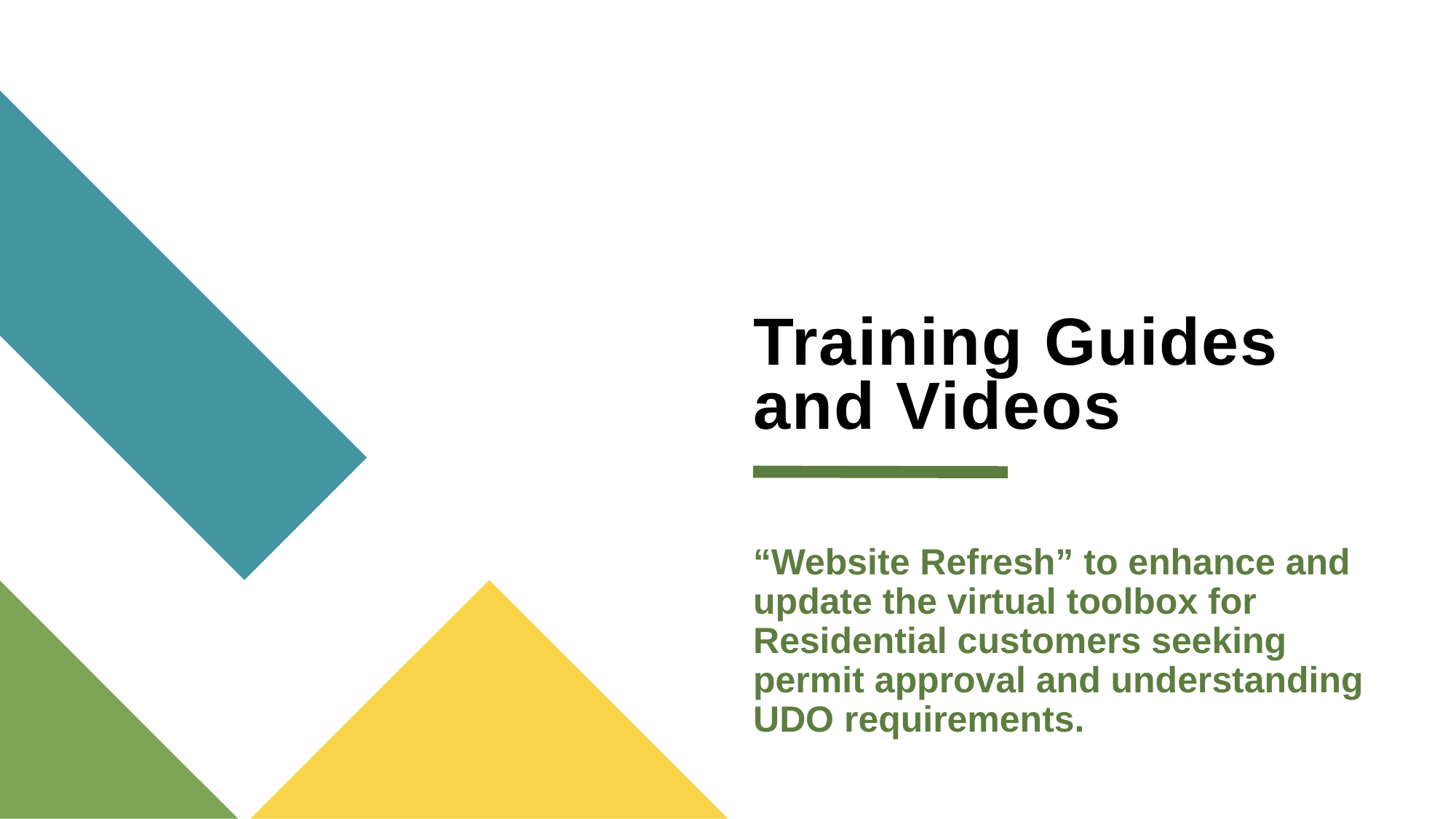

# Training Guides and Videos
“Website Refresh” to enhance and update the virtual toolbox for Residential customers seeking permit approval and understanding UDO requirements.